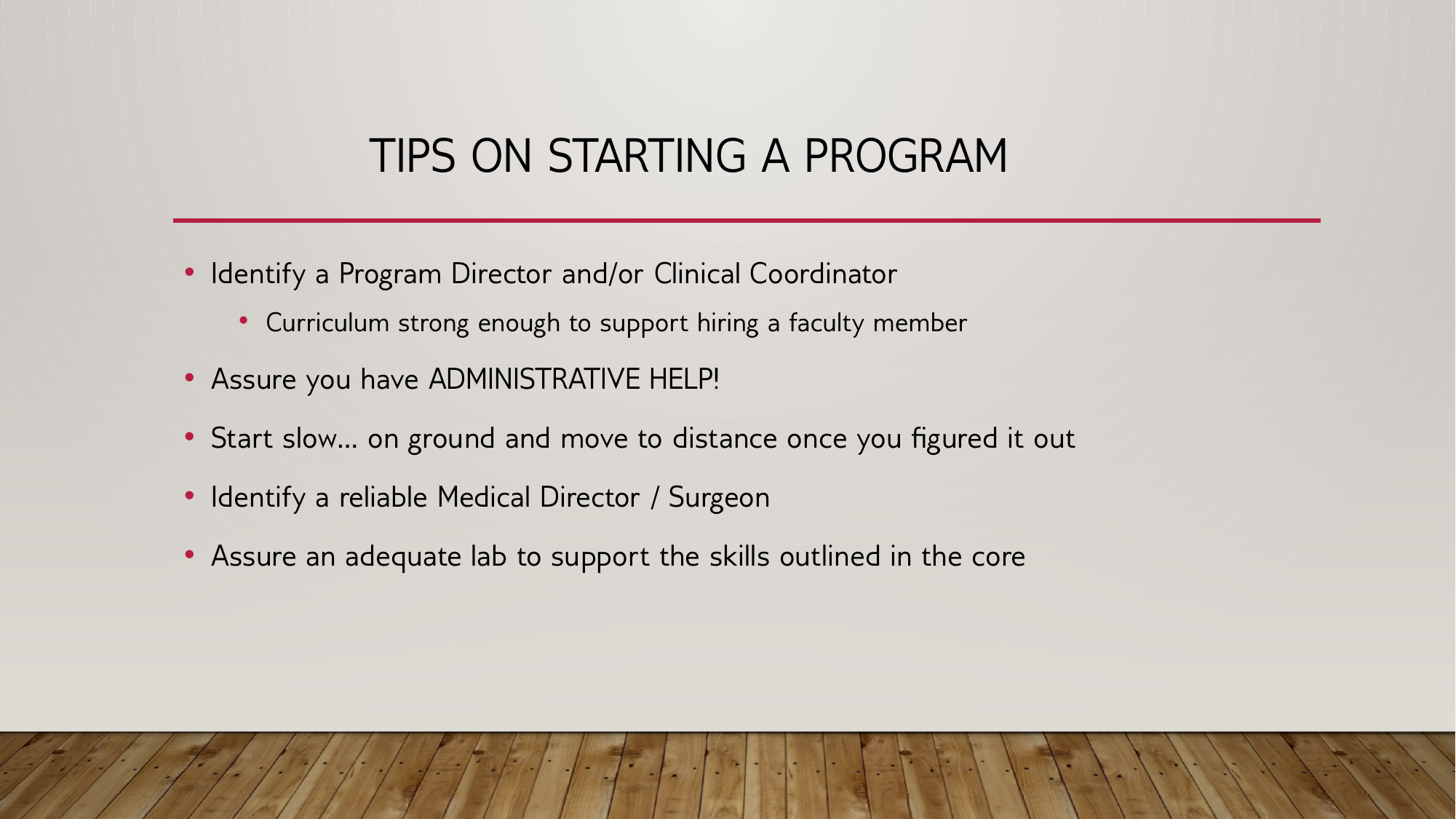

# Tips on starting a program
Identify a Program Director and/or Clinical Coordinator
Curriculum strong enough to support hiring a faculty member
Assure you have ADMINISTRATIVE HELP!
Start slow… on ground and move to distance once you figured it out
Identify a reliable Medical Director / Surgeon
Assure an adequate lab to support the skills outlined in the core